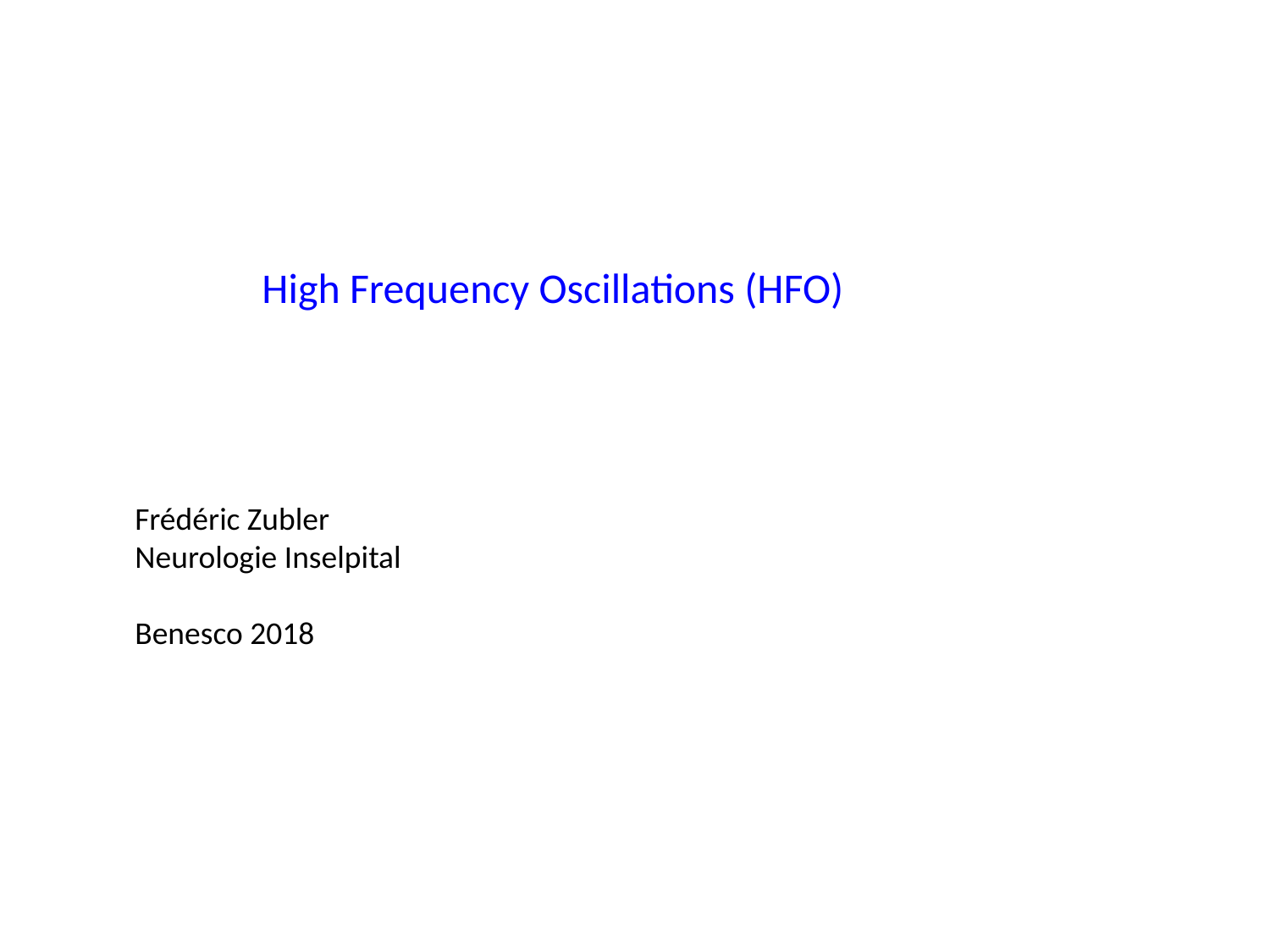

High Frequency Oscillations (HFO)

Frédéric Zubler
Neurologie Inselpital

Benesco 2018